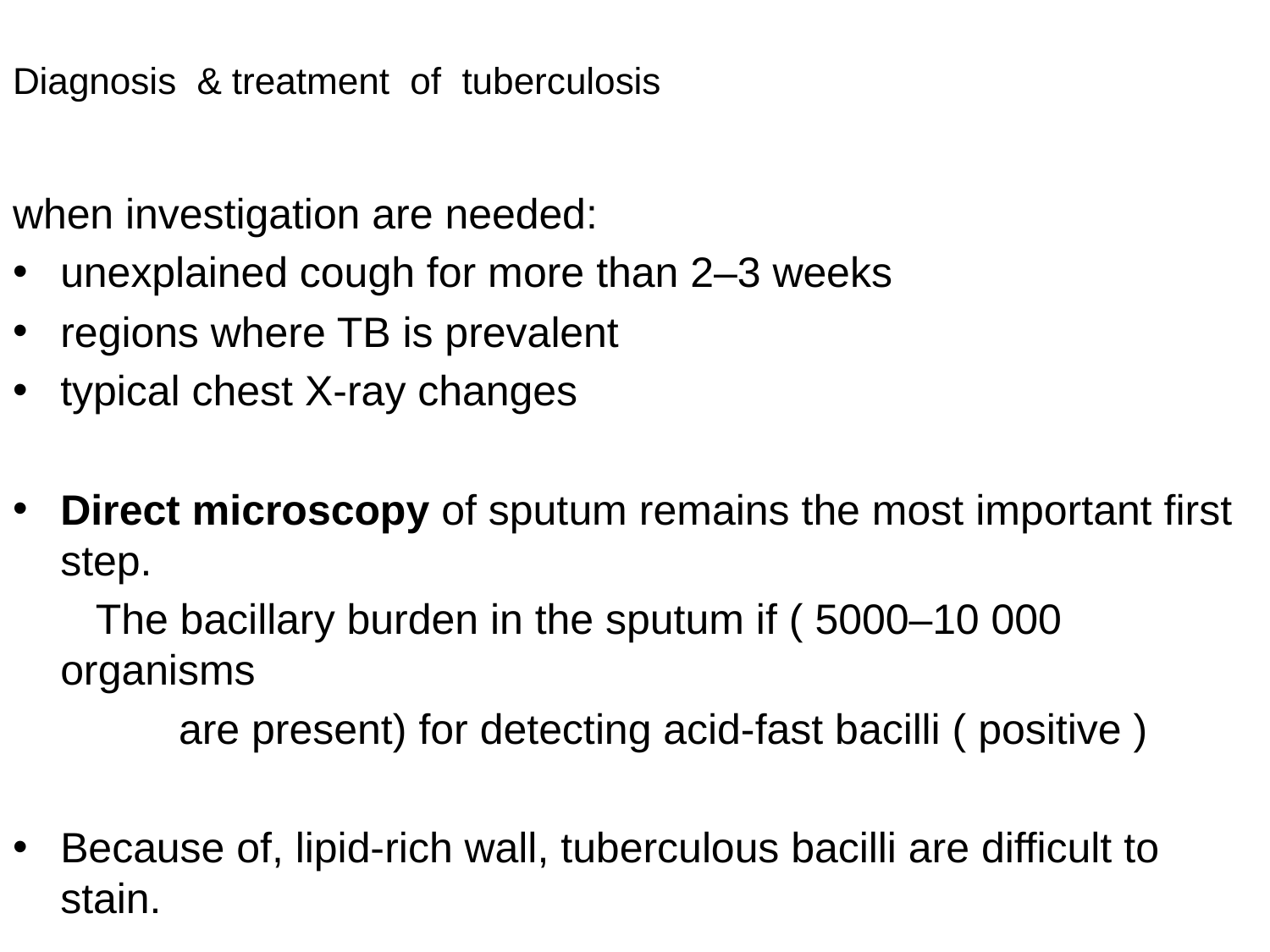

# Diagnosis  & treatment  of  tuberculosis
when investigation are needed:
unexplained cough for more than 2–3 weeks
regions where TB is prevalent
typical chest X-ray changes

Direct microscopy of sputum remains the most important first step.
       The bacillary burden in the sputum if ( 5000–10 000 organisms
              are present) for detecting acid-fast bacilli ( positive )

Because of, lipid-rich wall, tuberculous bacilli are difficult to stain.